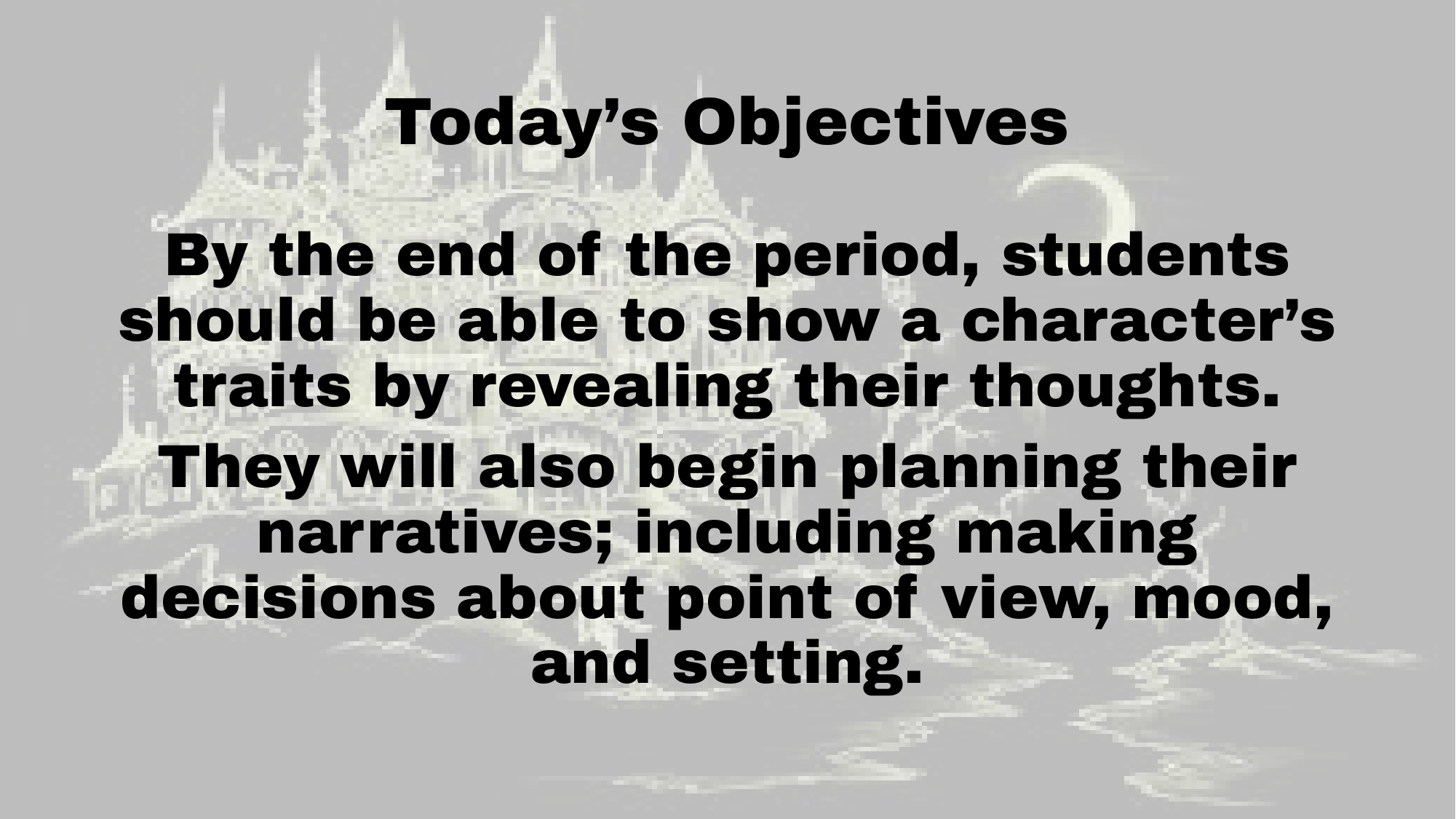

# Today’s Objectives
By the end of the period, students should be able to show a character’s traits by revealing their thoughts.
They will also begin planning their narratives; including making decisions about point of view, mood, and setting.